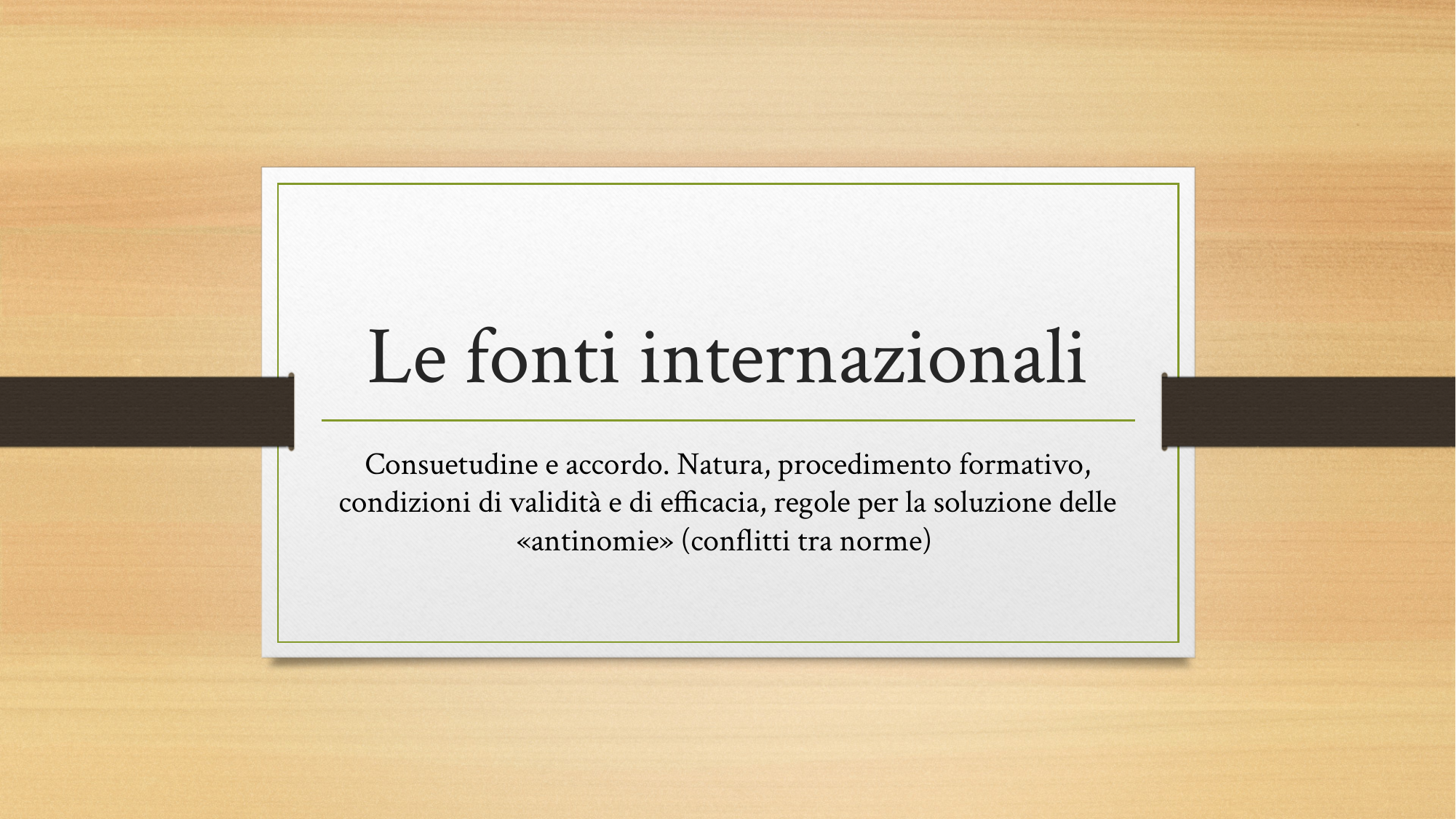

# Le fonti internazionali
Consuetudine e accordo. Natura, procedimento formativo, condizioni di validità e di efficacia, regole per la soluzione delle «antinomie» (conflitti tra norme)